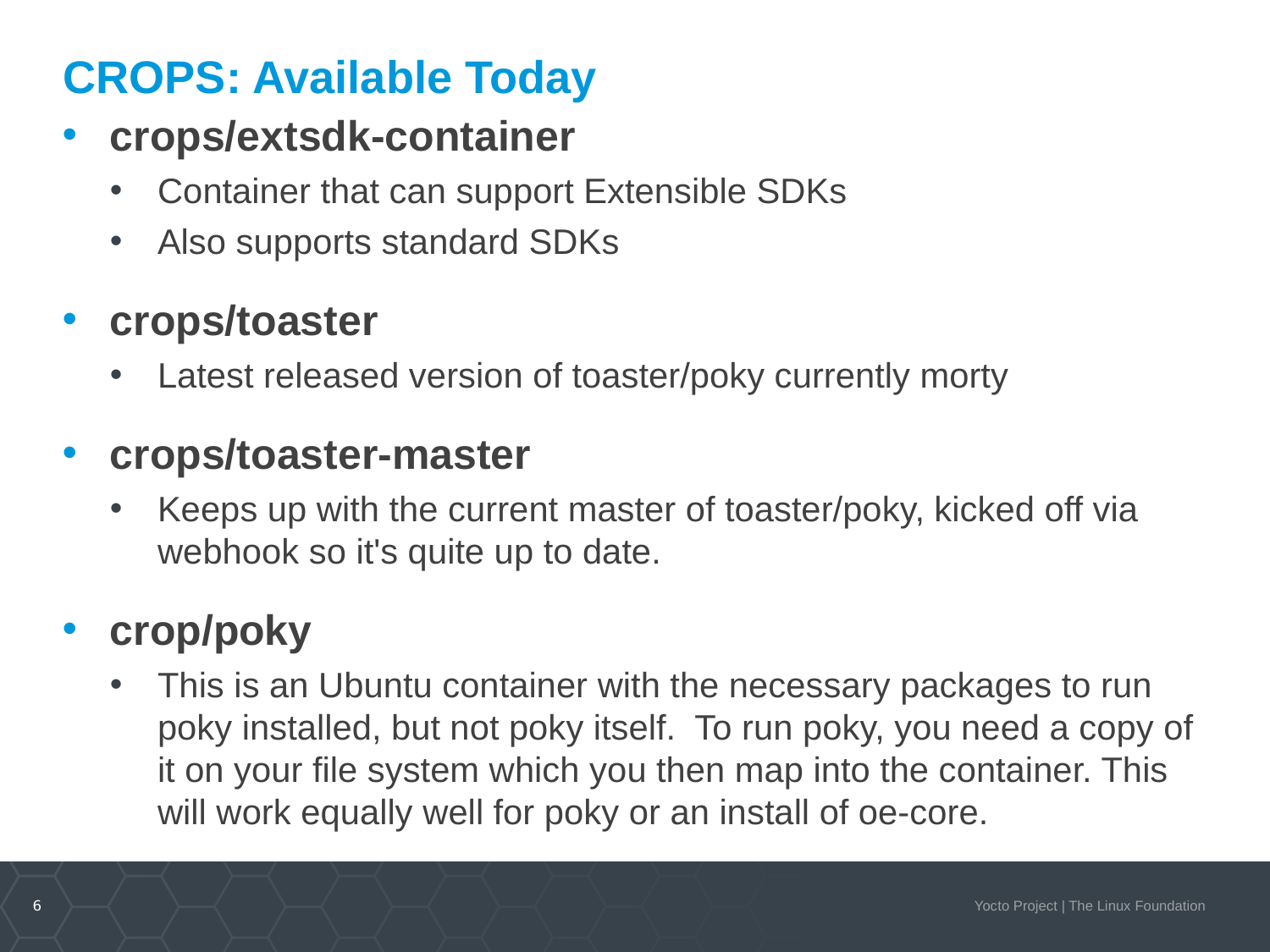

# CROPS: Available Today
crops/extsdk-container
Container that can support Extensible SDKs
Also supports standard SDKs
crops/toaster
Latest released version of toaster/poky currently morty
crops/toaster-master
Keeps up with the current master of toaster/poky, kicked off via webhook so it's quite up to date.
crop/poky
This is an Ubuntu container with the necessary packages to run poky installed, but not poky itself.  To run poky, you need a copy of it on your file system which you then map into the container. This will work equally well for poky or an install of oe-core.